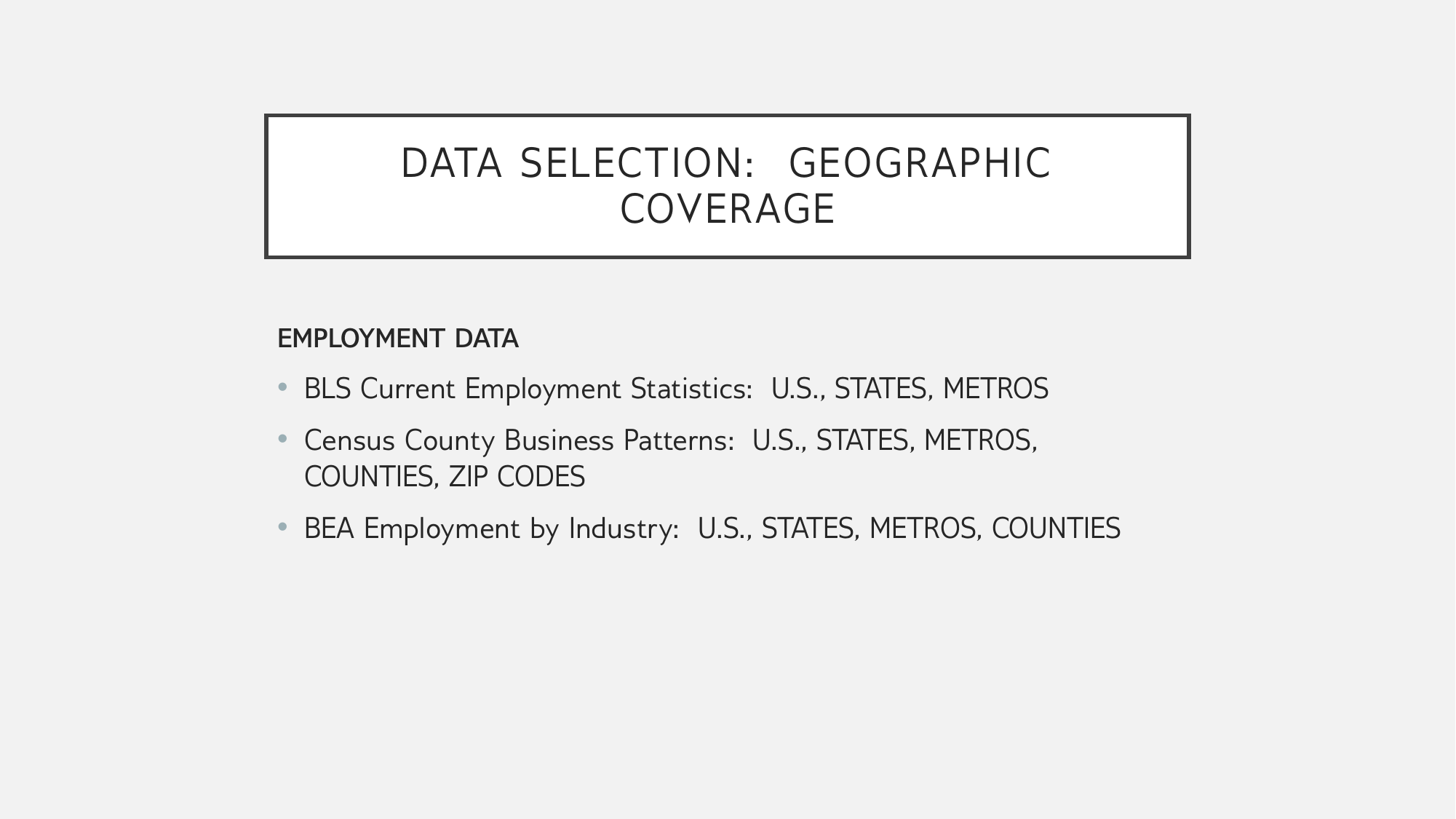

# DATA SELECTION:  GEOGRAPHIC COVERAGE
EMPLOYMENT DATA
BLS Current Employment Statistics:  U.S., STATES, METROS
Census County Business Patterns:  U.S., STATES, METROS, COUNTIES, ZIP CODES
BEA Employment by Industry:  U.S., STATES, METROS, COUNTIES